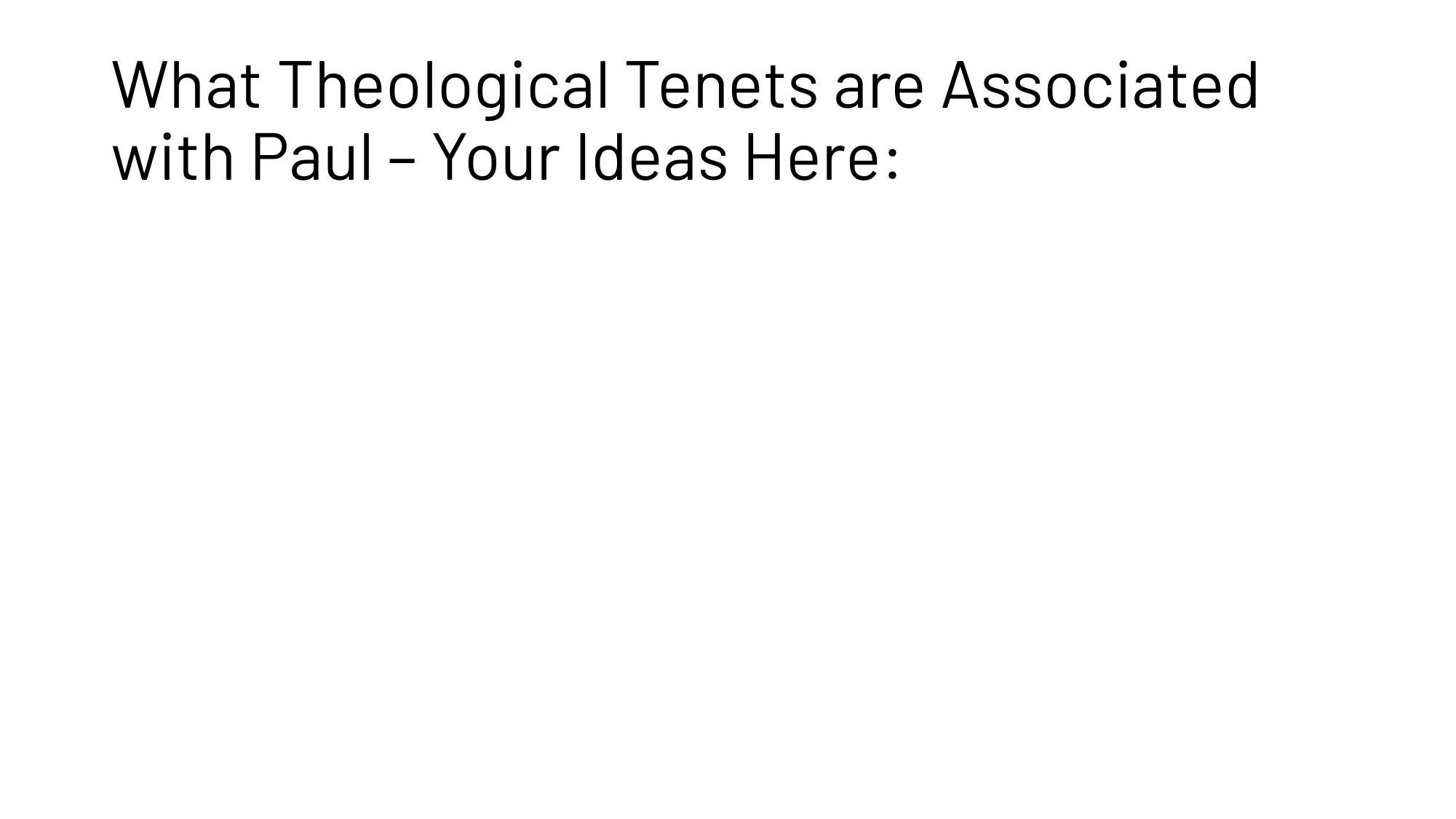

# What Theological Tenets are Associated with Paul – Your Ideas Here: